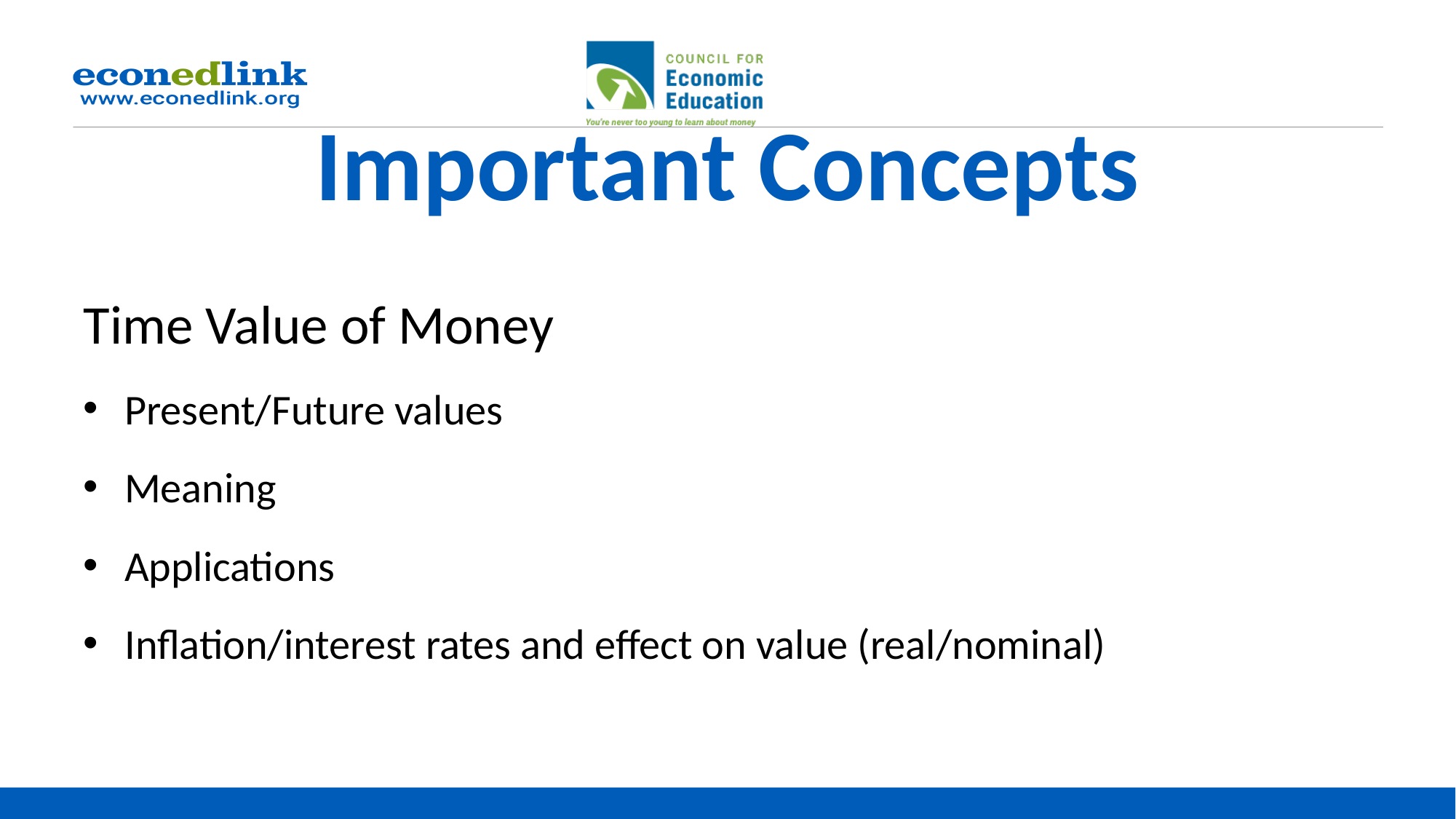

# Important Concepts
Time Value of Money
Present/Future values
Meaning
Applications
Inflation/interest rates and effect on value (real/nominal)